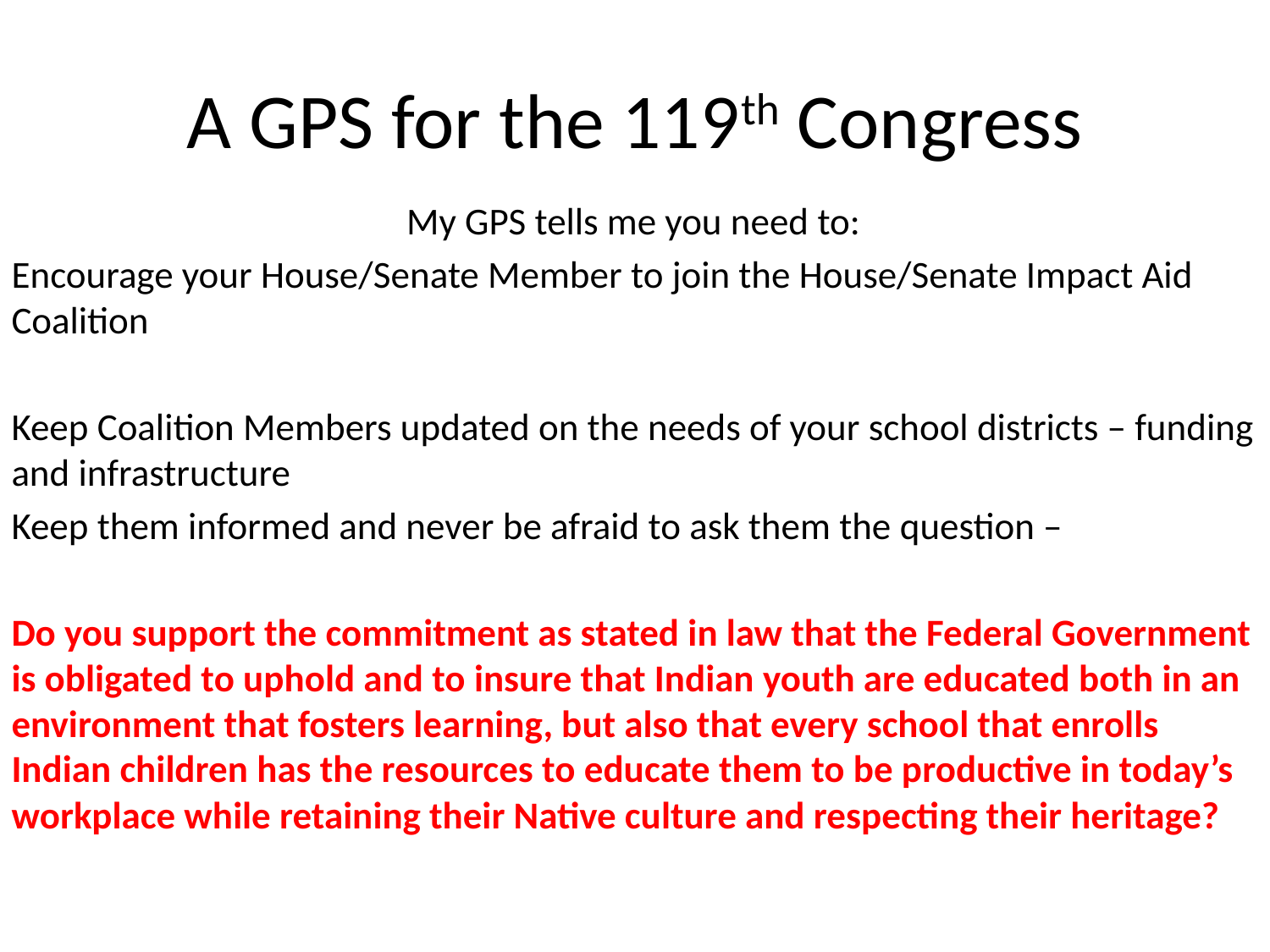

# A GPS for the 119th Congress
My GPS tells me you need to:
Encourage your House/Senate Member to join the House/Senate Impact Aid Coalition

Keep Coalition Members updated on the needs of your school districts – funding and infrastructure
Keep them informed and never be afraid to ask them the question –

Do you support the commitment as stated in law that the Federal Government is obligated to uphold and to insure that Indian youth are educated both in an environment that fosters learning, but also that every school that enrolls Indian children has the resources to educate them to be productive in today’s workplace while retaining their Native culture and respecting their heritage?